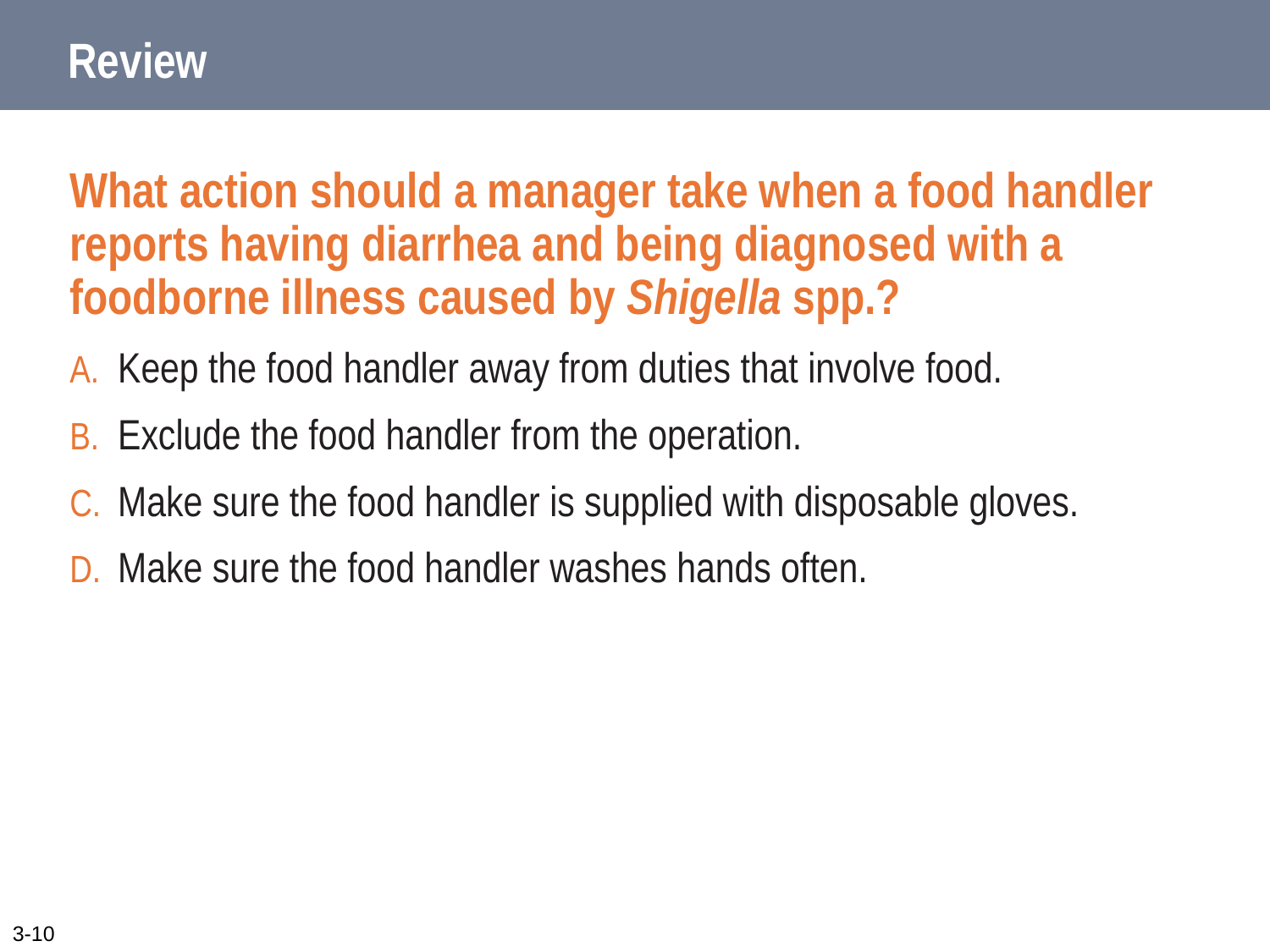

# Review
What action should a manager take when a food handler reports having diarrhea and being diagnosed with a foodborne illness caused by Shigella spp.?
Keep the food handler away from duties that involve food.
Exclude the food handler from the operation.
Make sure the food handler is supplied with disposable gloves.
Make sure the food handler washes hands often.
3-10